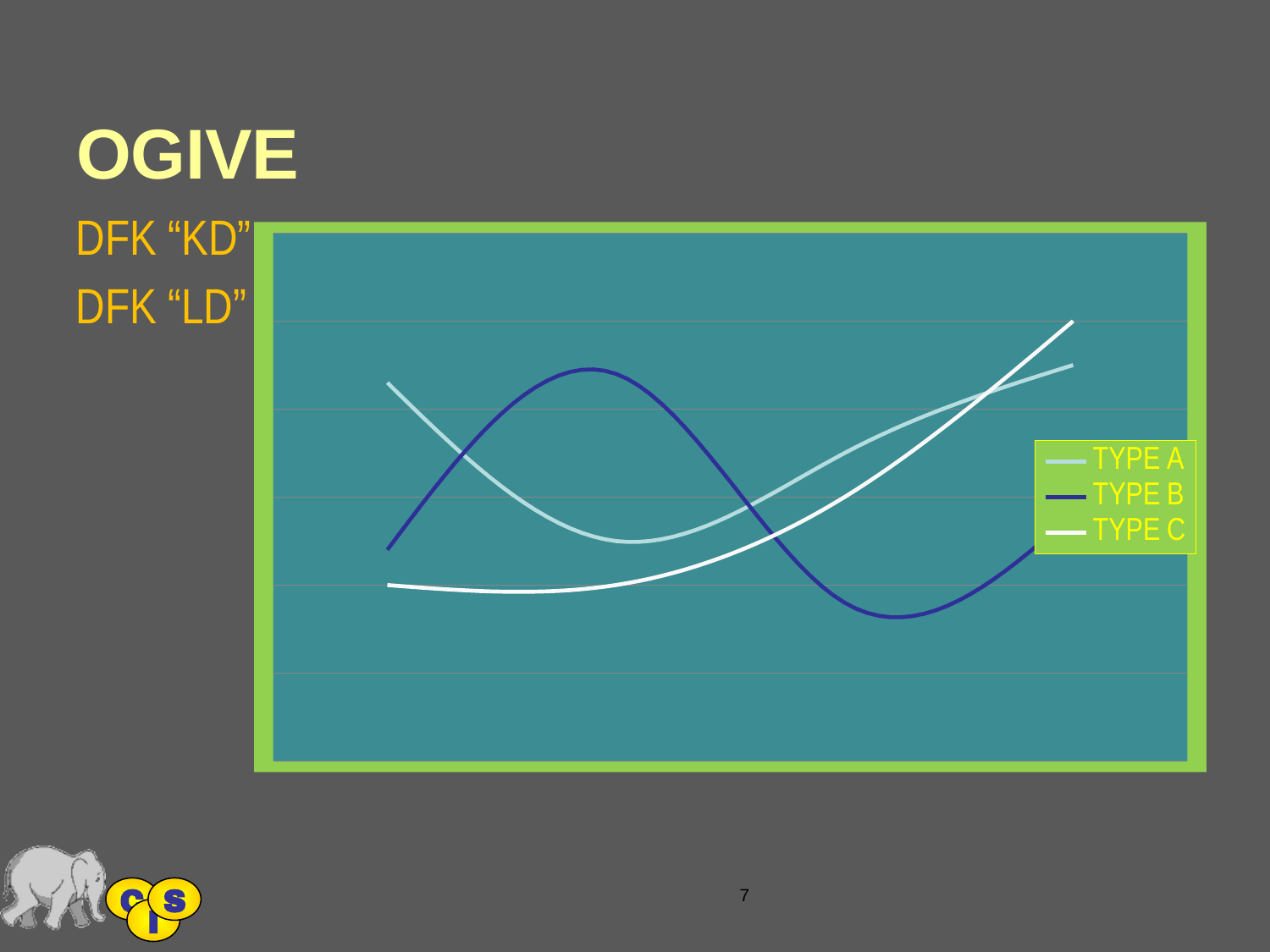

# OGIVE
DFK “KD”
DFK “LD”

### Chart

| Category | TYPE A | TYPE B | TYPE C |
|---|---|---|---|
| USIA 25-30 | 4.3 | 2.4 | 2.0 |
| USIA 30-35 | 2.5 | 4.4 | 2.0 |
| USIA 35-40 | 3.5 | 1.8 | 3.0 |
| USIA 45-50 | 4.5 | 2.8 | 5.0 |
7